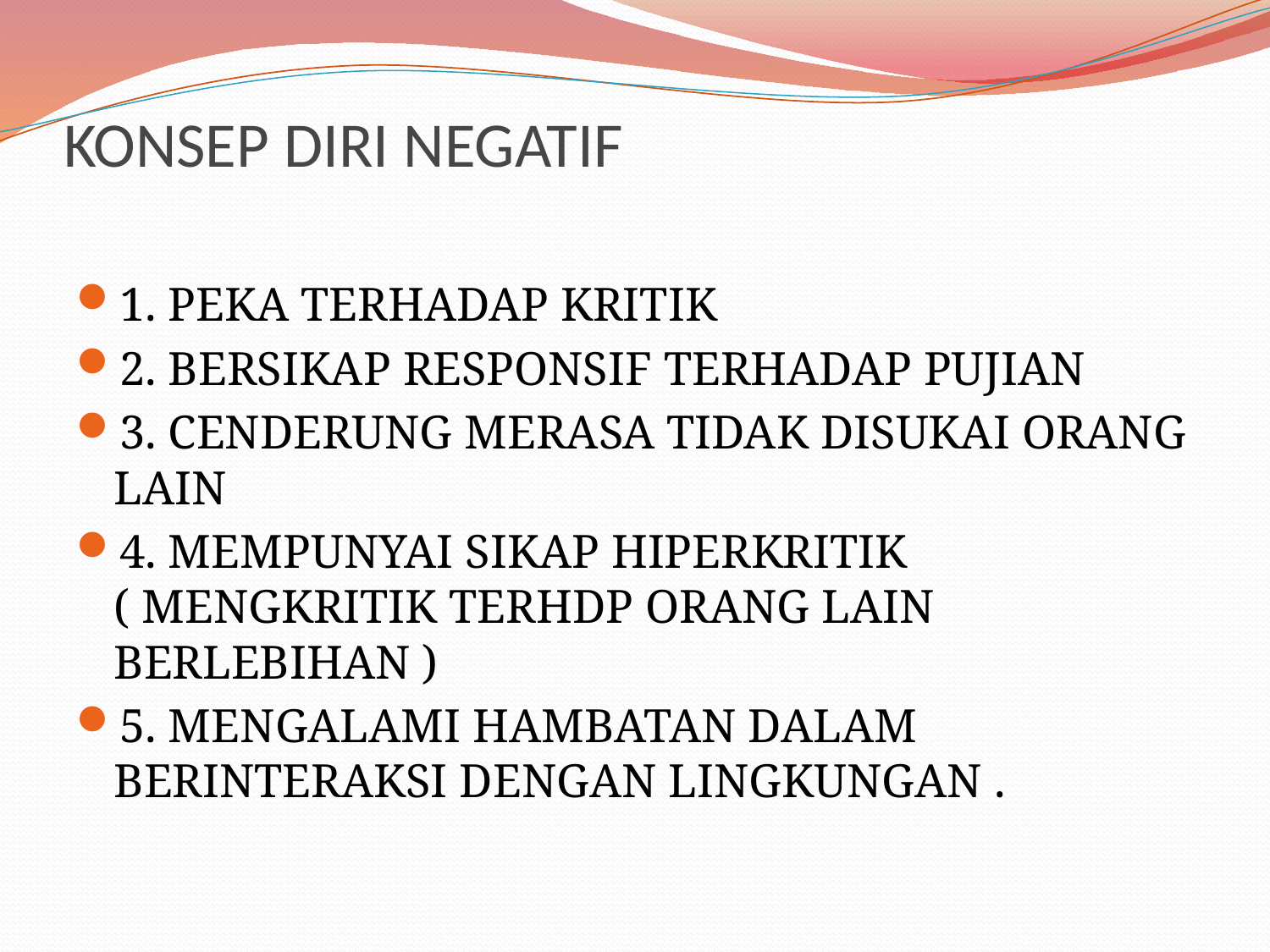

# KONSEP DIRI NEGATIF
1. PEKA TERHADAP KRITIK
2. BERSIKAP RESPONSIF TERHADAP PUJIAN
3. CENDERUNG MERASA TIDAK DISUKAI ORANG LAIN
4. MEMPUNYAI SIKAP HIPERKRITIK ( MENGKRITIK TERHDP ORANG LAIN BERLEBIHAN )
5. MENGALAMI HAMBATAN DALAM BERINTERAKSI DENGAN LINGKUNGAN .